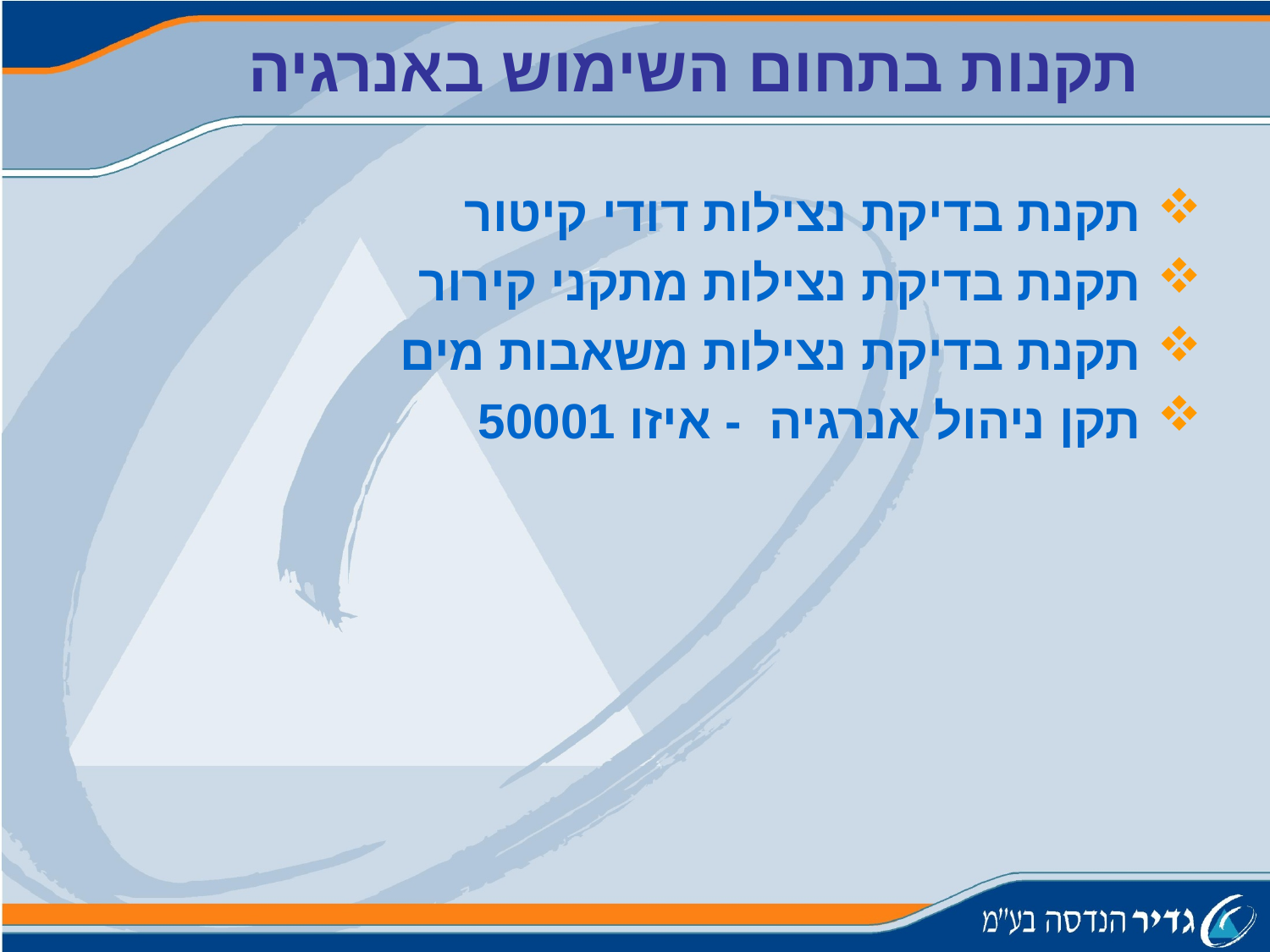

תקנות בתחום השימוש באנרגיה
 תקנת בדיקת נצילות דודי קיטור
 תקנת בדיקת נצילות מתקני קירור
 תקנת בדיקת נצילות משאבות מים
 תקן ניהול אנרגיה  - איזו 50001